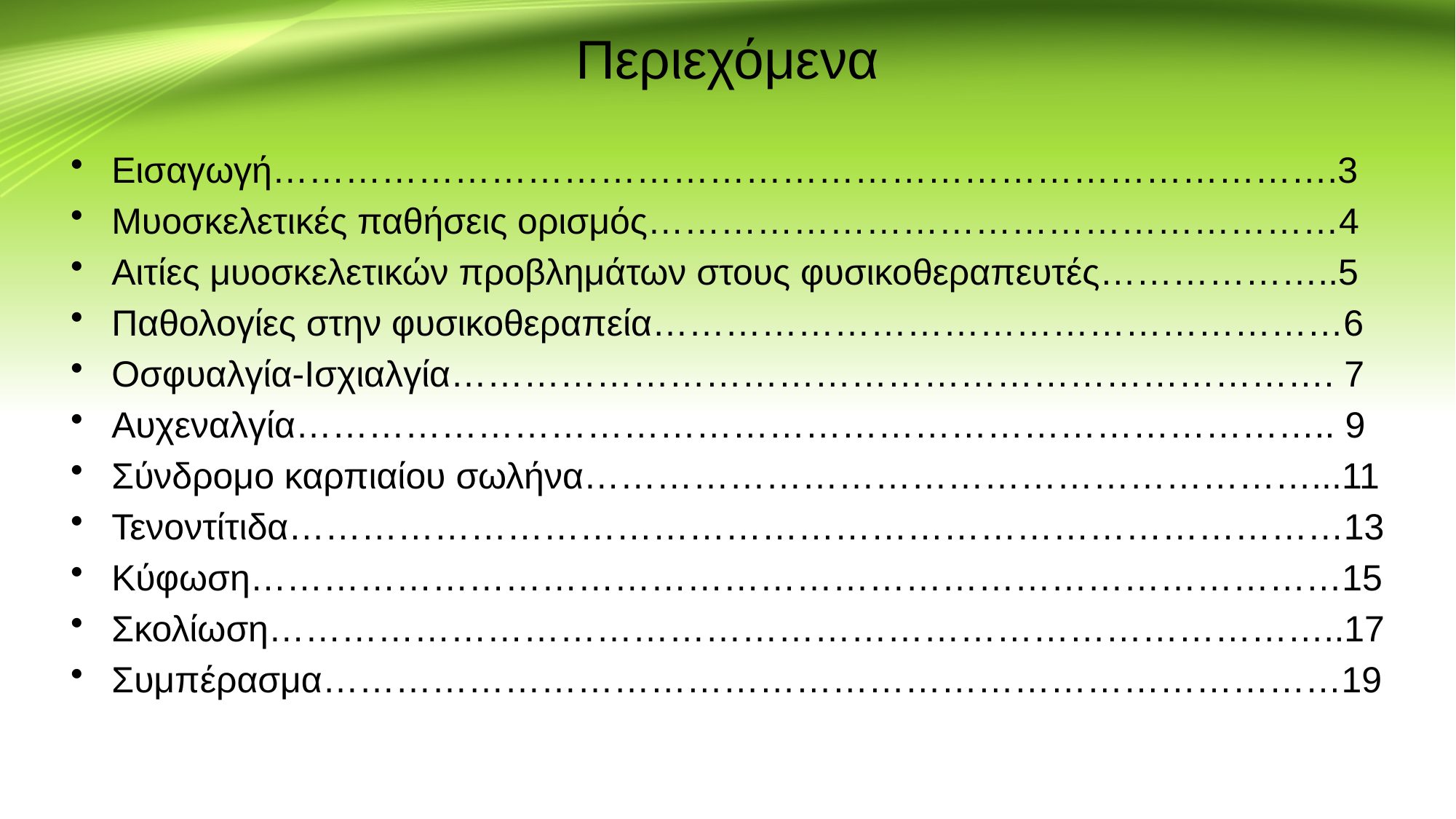

# Περιεχόμενα
Εισαγωγή…………………………………………………………………………….3
Μυοσκελετικές παθήσεις ορισμός…………………………………………………4
Αιτίες μυοσκελετικών προβλημάτων στους φυσικοθεραπευτές………………..5
Παθολογίες στην φυσικοθεραπεία…………………………………………………6
Οσφυαλγία-Ισχιαλγία………………………………………………………………. 7
Αυχεναλγία………………………………………………………………………….. 9
Σύνδρομο καρπιαίου σωλήνα……………………………………………………...11
Τενοντίτιδα……………………………………………………………………………13
Κύφωση………………………………………………………………………………15
Σκολίωση……………………………………………………………………………..17
Συμπέρασμα…………………………………………………………………………19